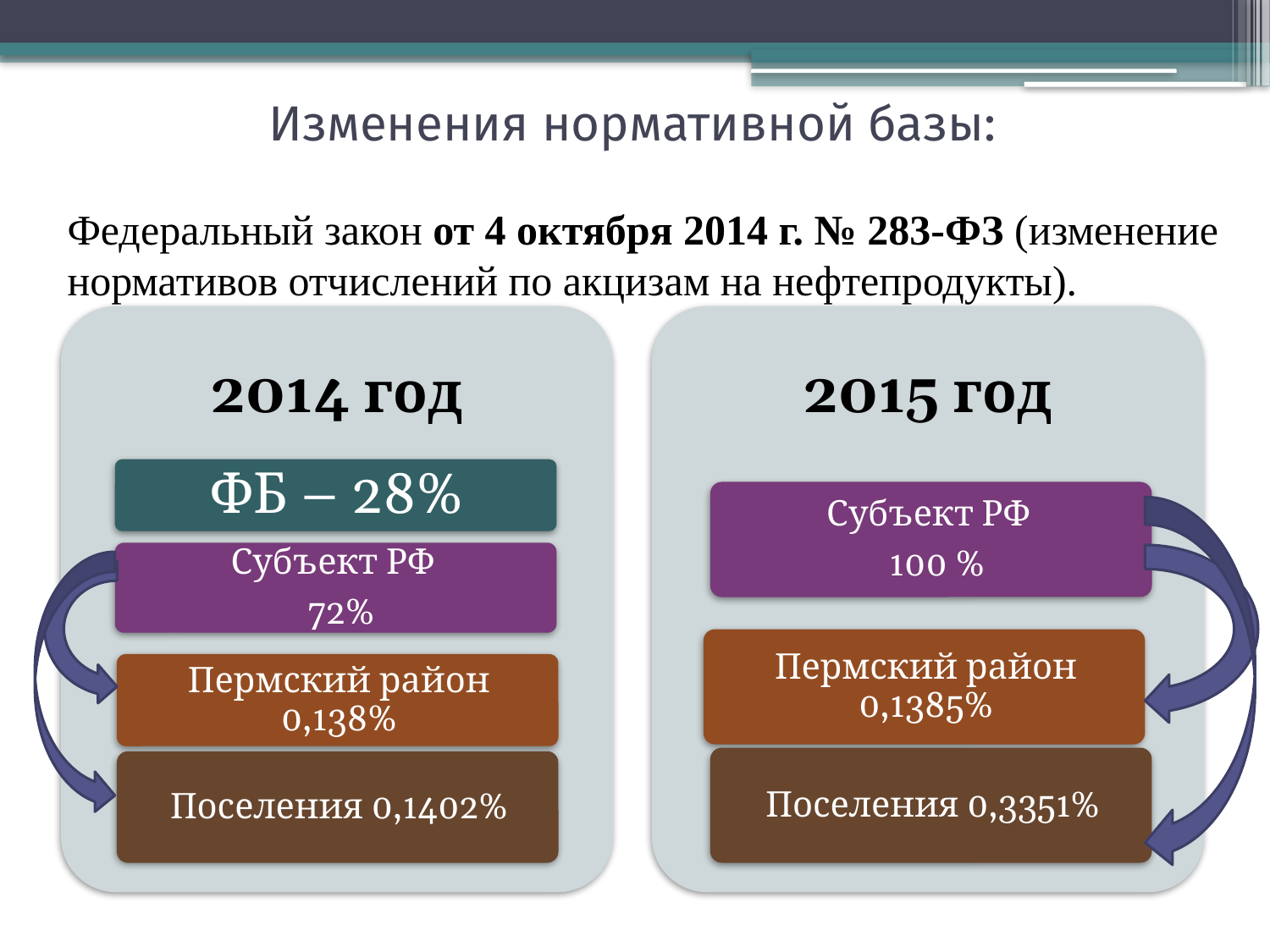

# Изменения нормативной базы:
Федеральный закон от 4 октября 2014 г. № 283-ФЗ (изменение нормативов отчислений по акцизам на нефтепродукты).
2014 год
ФБ – 28%
Субъект РФ
 72%
Пермский район 0,138%
Поселения 0,1402%
2015 год
Субъект РФ
 100 %
Пермский район 0,1385%
Поселения 0,3351%